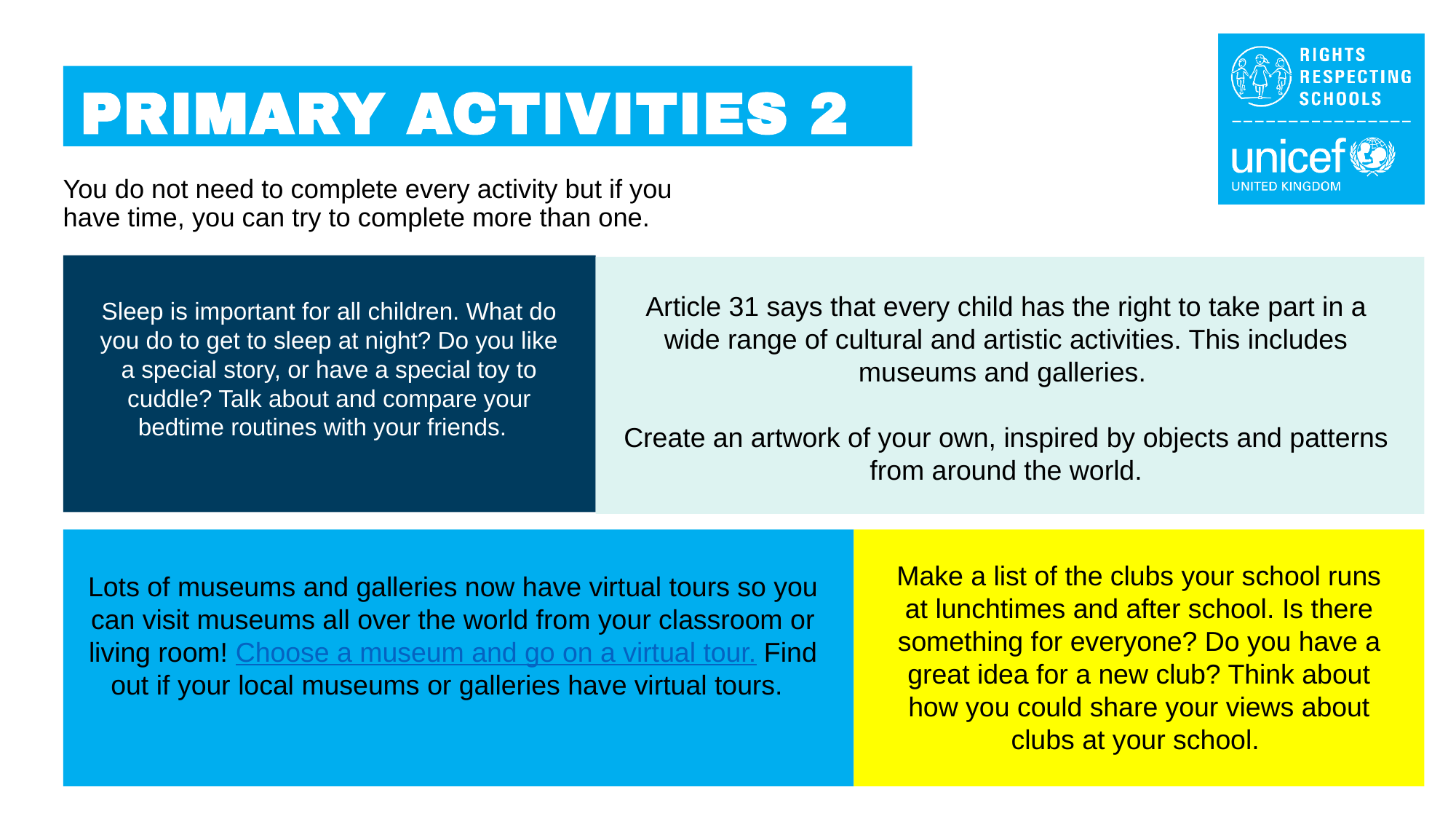

PRIMARY ACTIVITIES 2
You do not need to complete every activity but if you have time, you can try to complete more than one.

Article 31 says that every child has the right to take part in a wide range of cultural and artistic activities. This includes museums and galleries.

Create an artwork of your own, inspired by objects and patterns from around the world.
Sleep is important for all children. What do you do to get to sleep at night? Do you like a special story, or have a special toy to cuddle? Talk about and compare your bedtime routines with your friends.

Make a list of the clubs your school runs at lunchtimes and after school. Is there something for everyone? Do you have a great idea for a new club? Think about how you could share your views about clubs at your school.
Lots of museums and galleries now have virtual tours so you can visit museums all over the world from your classroom or living room! Choose a museum and go on a virtual tour. Find out if your local museums or galleries have virtual tours.